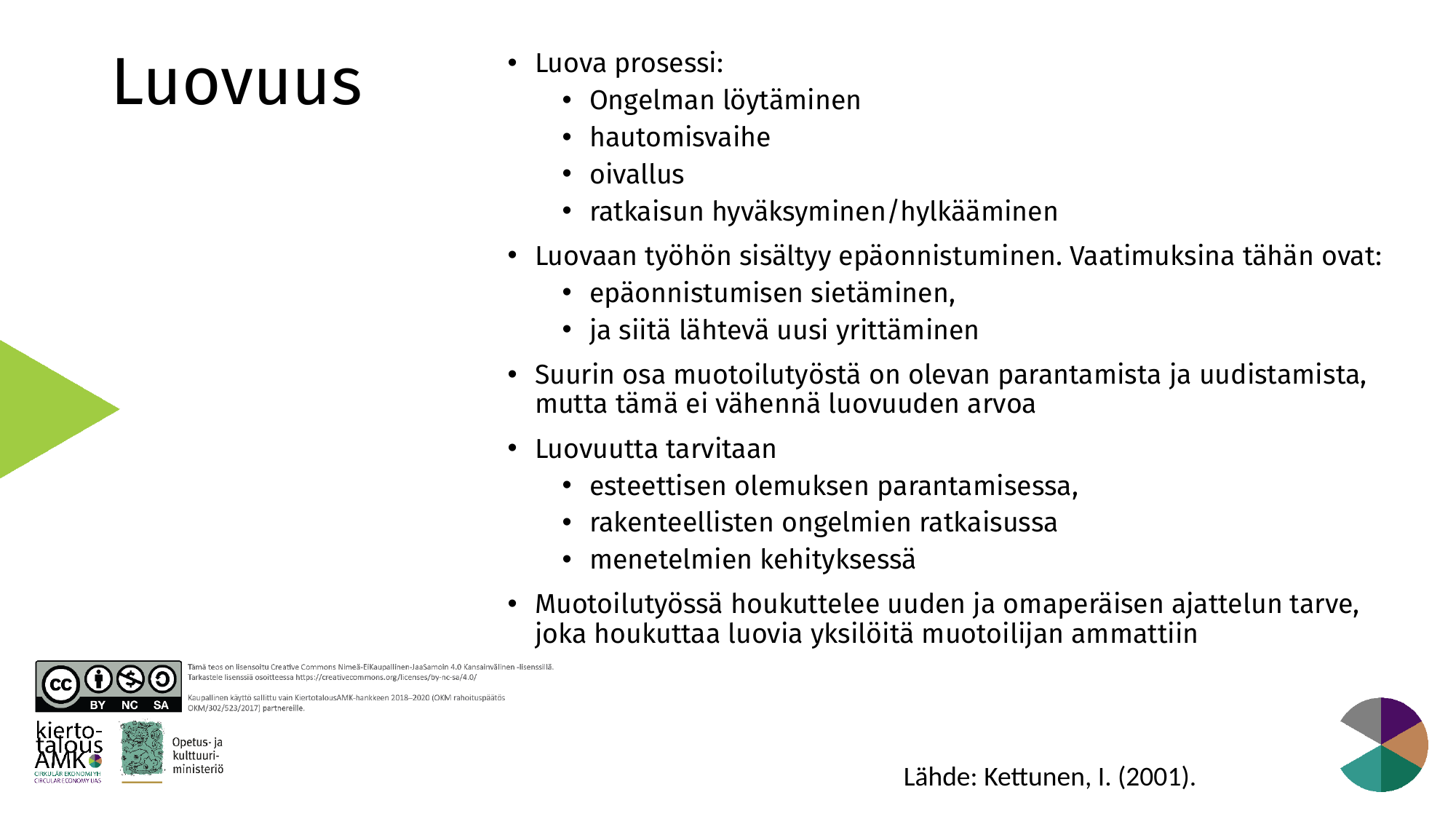

# Luovuus
Luova prosessi:
Ongelman löytäminen
hautomisvaihe
oivallus
ratkaisun hyväksyminen/hylkääminen
Luovaan työhön sisältyy epäonnistuminen. Vaatimuksina tähän ovat:
epäonnistumisen sietäminen,
ja siitä lähtevä uusi yrittäminen
Suurin osa muotoilutyöstä on olevan parantamista ja uudistamista, mutta tämä ei vähennä luovuuden arvoa
Luovuutta tarvitaan
esteettisen olemuksen parantamisessa,
rakenteellisten ongelmien ratkaisussa
menetelmien kehityksessä
Muotoilutyössä houkuttelee uuden ja omaperäisen ajattelun tarve, joka houkuttaa luovia yksilöitä muotoilijan ammattiin

Lähde: Kettunen, I. (2001).